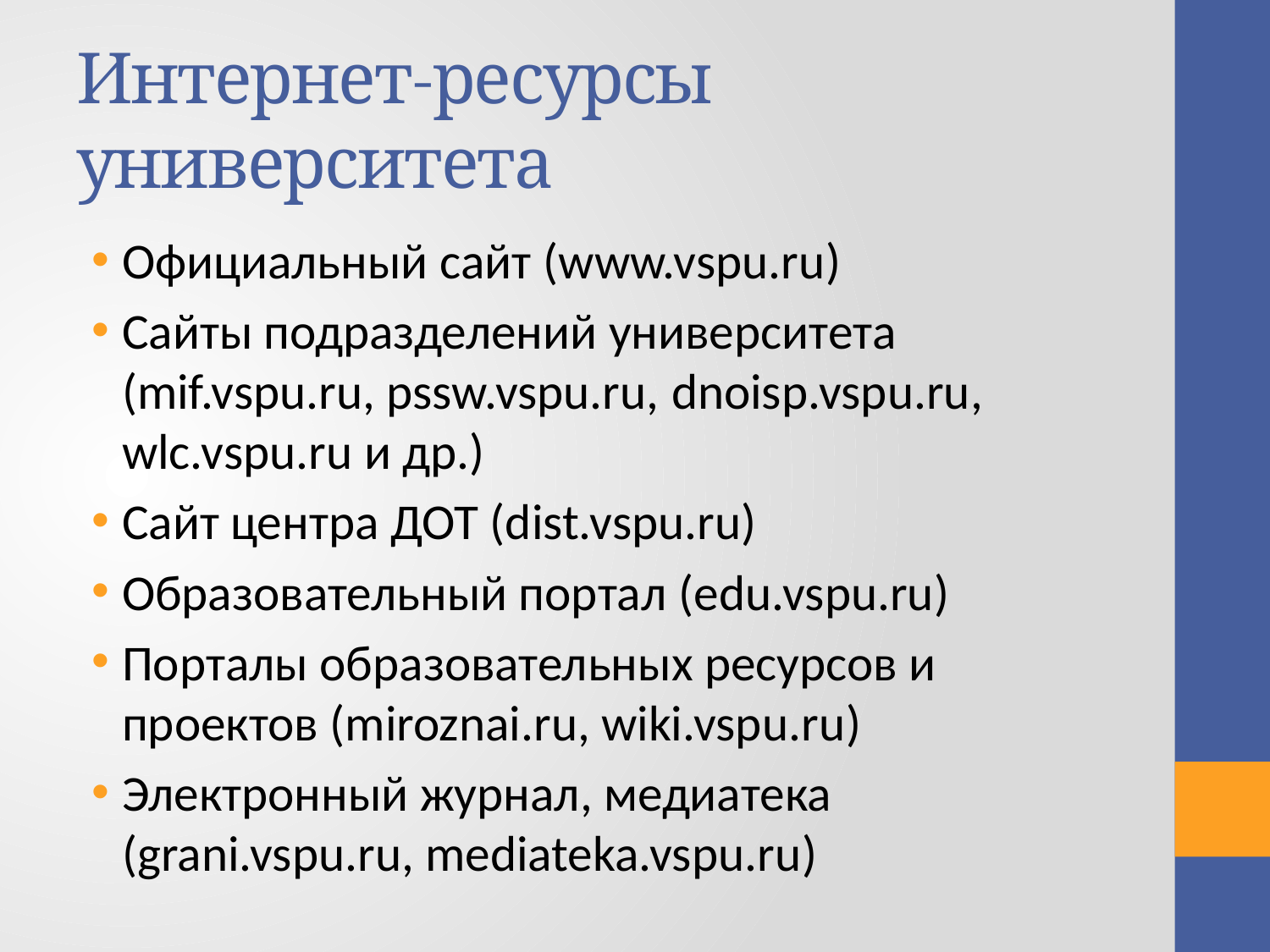

# Интернет-ресурсы университета
Официальный сайт (www.vspu.ru)
Сайты подразделений университета (mif.vspu.ru, pssw.vspu.ru, dnoisp.vspu.ru, wlc.vspu.ru и др.)
Сайт центра ДОТ (dist.vspu.ru)
Образовательный портал (edu.vspu.ru)
Порталы образовательных ресурсов и проектов (miroznai.ru, wiki.vspu.ru)
Электронный журнал, медиатека (grani.vspu.ru, mediateka.vspu.ru)